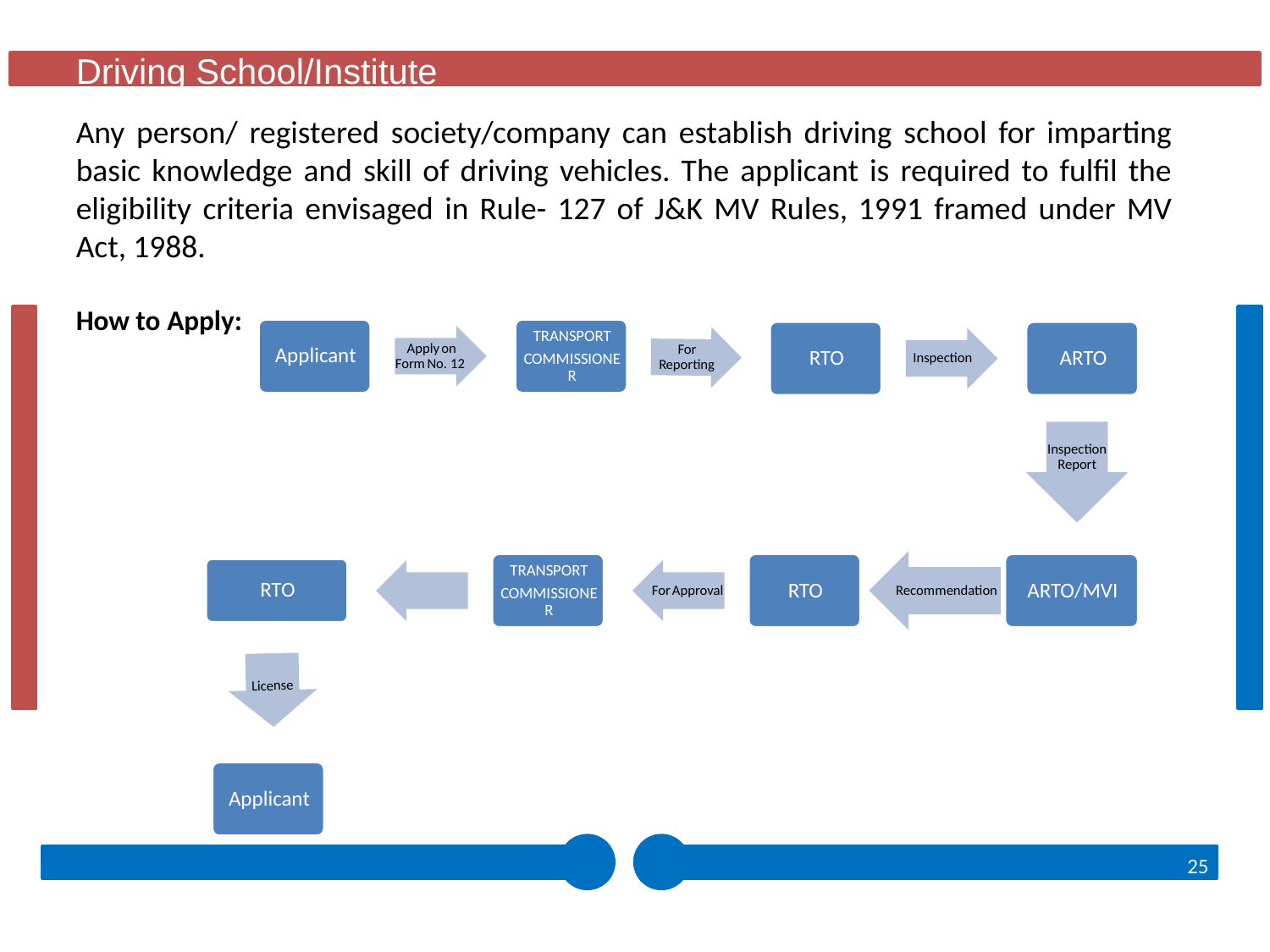

Driving School/Institute
Any person/ registered society/company can establish driving school for imparting basic knowledge and skill of driving vehicles. The applicant is required to fulfil the eligibility criteria envisaged in Rule- 127 of J&K MV Rules, 1991 framed under MV Act, 1988.

How to Apply:

Applicant
Apply on Form No. 12
TRANSPORT
COMMISSIONER
For Reporting
RTO
Inspection
ARTO
Inspection Report
ARTO/MVI
Recommendation
RTO
For Approval
TRANSPORT
COMMISSIONER

RTO

License
Applicant
25